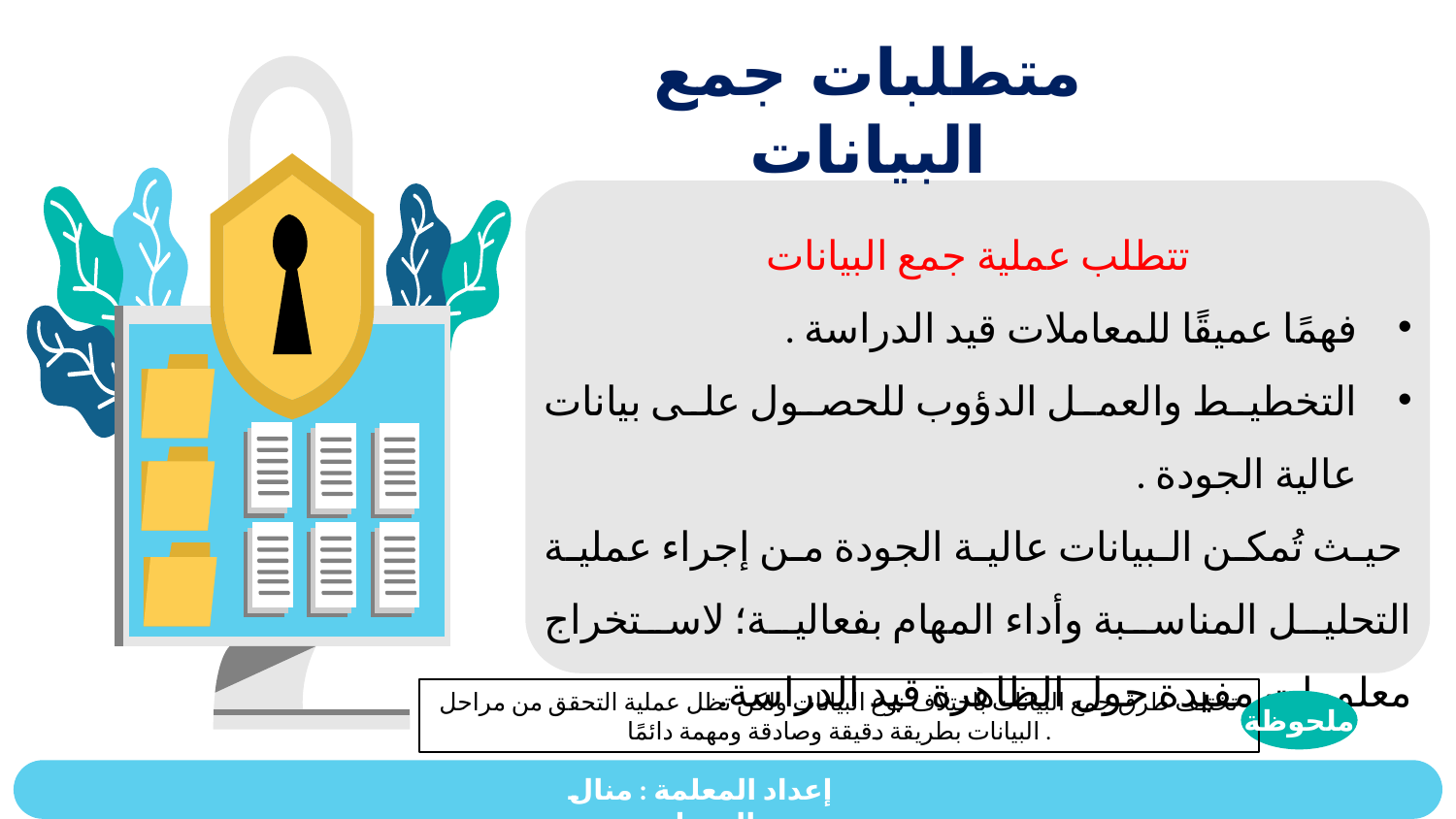

متطلبات جمع البيانات

تتطلب عملية جمع البيانات
فهمًا عميقًا للمعاملات قيد الدراسة .
التخطيط والعمل الدؤوب للحصول على بيانات عالية الجودة .
 حيث تُمكن البيانات عالية الجودة من إجراء عملية التحليل المناسبة وأداء المهام بفعالية؛ لاستخراج معلومات مفيدة حول الظاهرة قيد الدراسة.
تختلف طرق جمع البيانات باختلاف نوع البيانات ولكن تظل عملية التحقق من مراحل البيانات بطريقة دقيقة وصادقة ومهمة دائمًا .

ملحوظة

إعداد المعلمة : منال الرحيلي